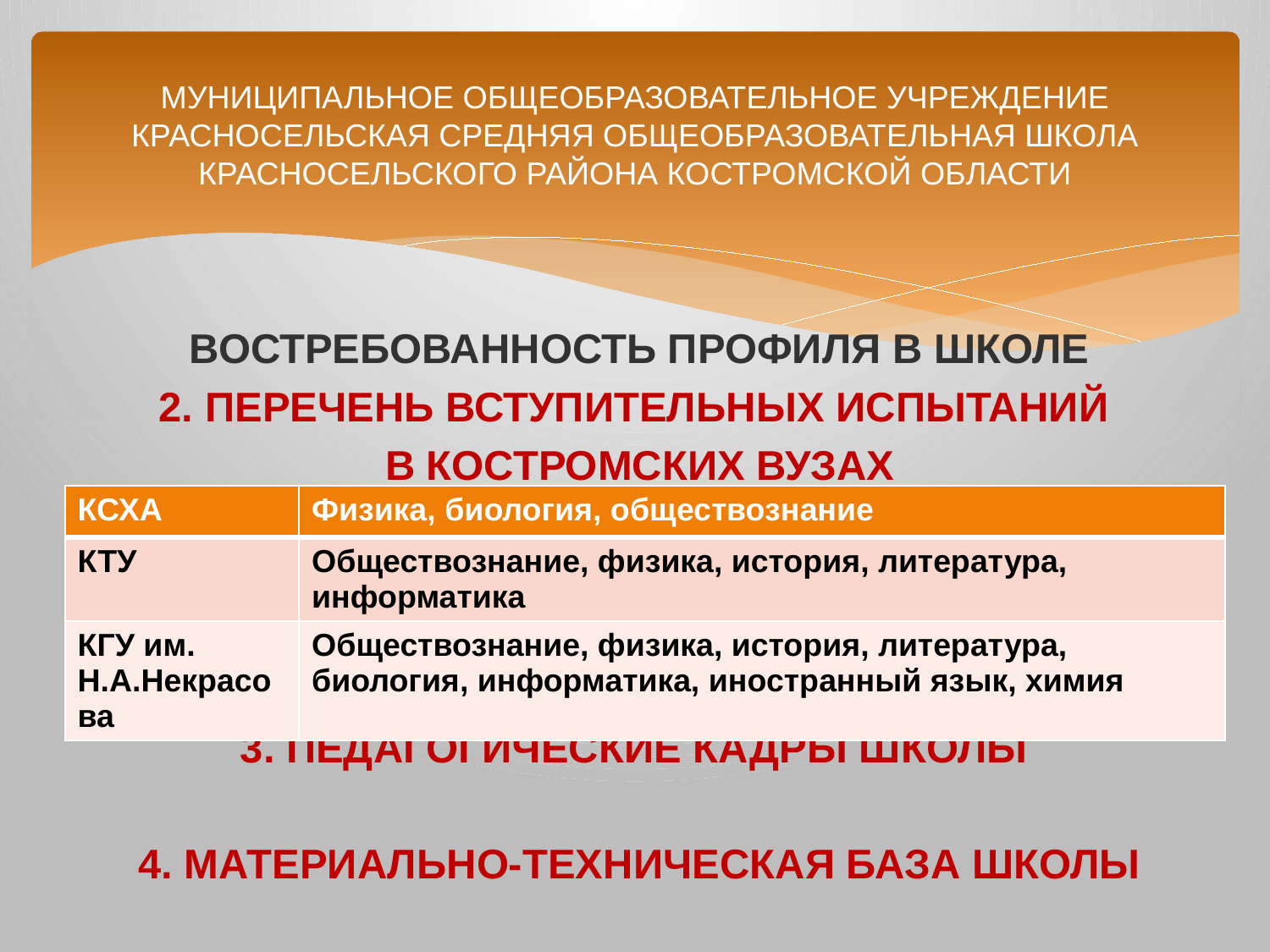

# МУНИЦИПАЛЬНОЕ ОБЩЕОБРАЗОВАТЕЛЬНОЕ УЧРЕЖДЕНИЕ КРАСНОСЕЛЬСКАЯ СРЕДНЯЯ ОБЩЕОБРАЗОВАТЕЛЬНАЯ ШКОЛА КРАСНОСЕЛЬСКОГО РАЙОНА КОСТРОМСКОЙ ОБЛАСТИ
ВОСТРЕБОВАННОСТЬ ПРОФИЛЯ В ШКОЛЕ
2. ПЕРЕЧЕНЬ ВСТУПИТЕЛЬНЫХ ИСПЫТАНИЙ
В КОСТРОМСКИХ ВУЗАХ

3. ПЕДАГОГИЧЕСКИЕ КАДРЫ ШКОЛЫ

4. МАТЕРИАЛЬНО-ТЕХНИЧЕСКАЯ БАЗА ШКОЛЫ
| КСХА | Физика, биология, обществознание |
| --- | --- |
| КТУ | Обществознание, физика, история, литература, информатика |
| КГУ им. Н.А.Некрасова | Обществознание, физика, история, литература, биология, информатика, иностранный язык, химия |